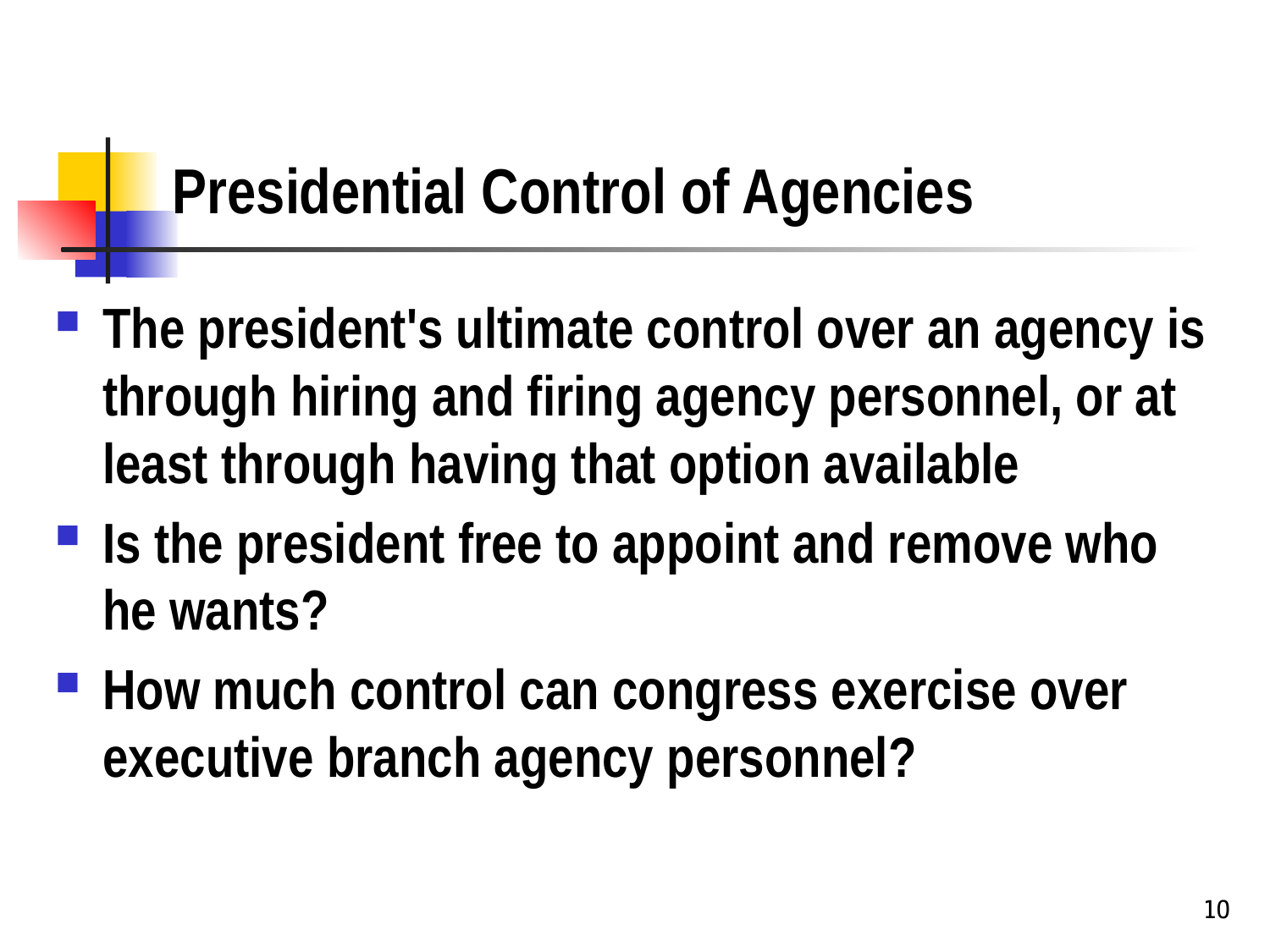

# Presidential Control of Agencies
The president's ultimate control over an agency is through hiring and firing agency personnel, or at least through having that option available
Is the president free to appoint and remove who he wants?
How much control can congress exercise over executive branch agency personnel?
10